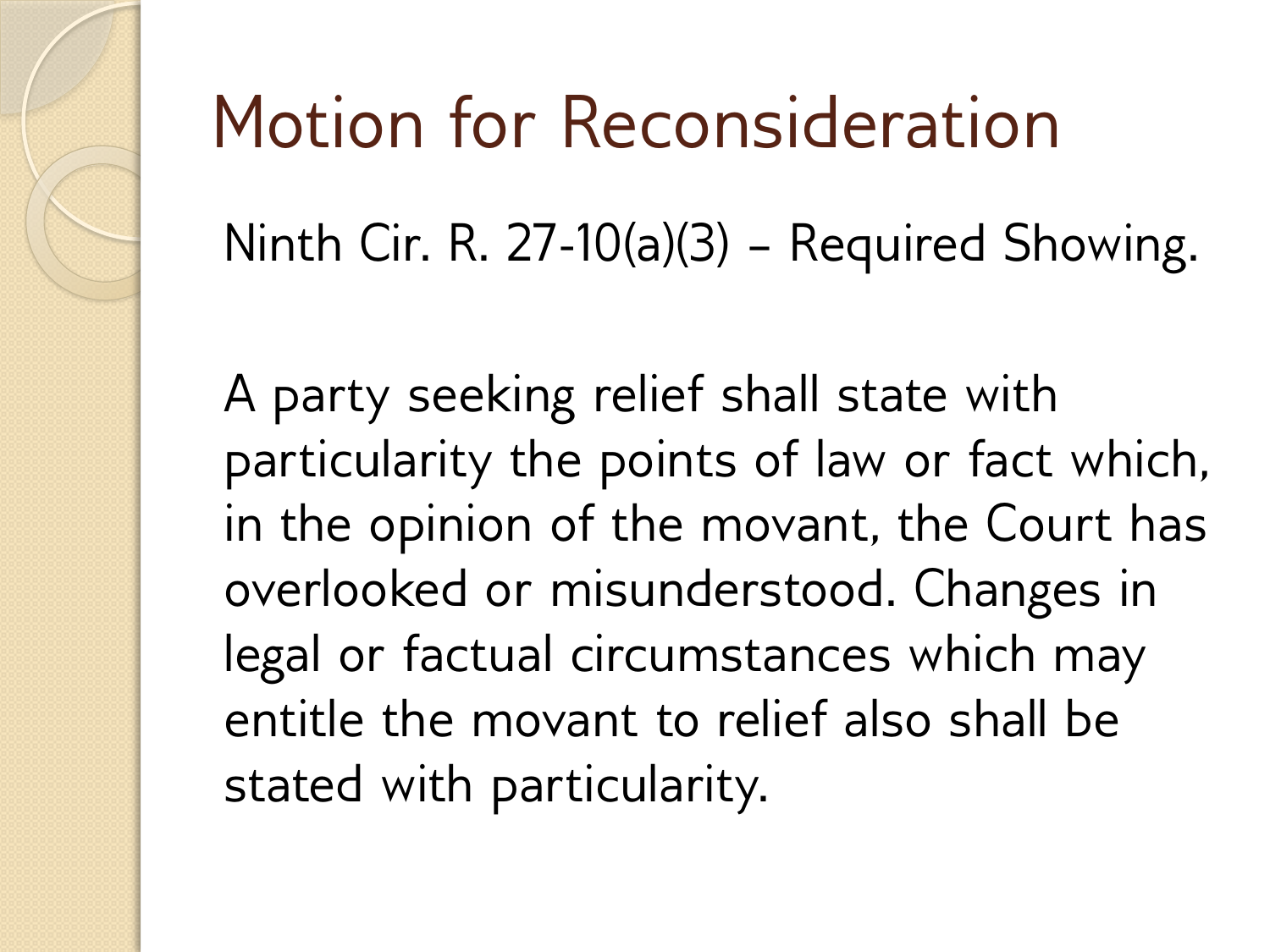

# Motion for Reconsideration
Ninth Cir. R. 27-10(a)(3) – Required Showing.

A party seeking relief shall state with particularity the points of law or fact which, in the opinion of the movant, the Court has overlooked or misunderstood. Changes in legal or factual circumstances which may entitle the movant to relief also shall be stated with particularity.